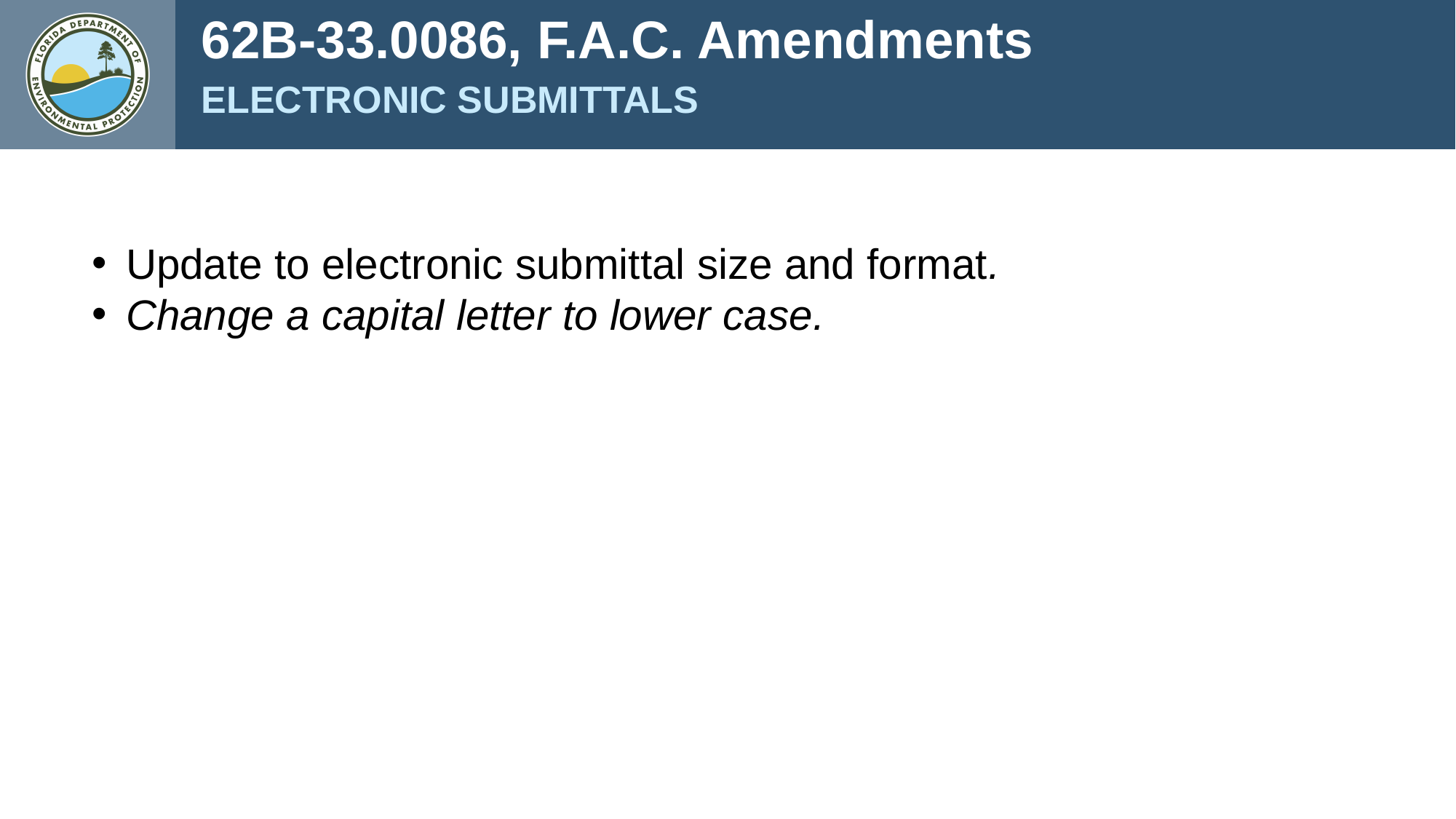

62B-33.0086, F.A.C. Amendments
ELECTRONIC SUBMITTALS

Update to electronic submittal size and format.
Change a capital letter to lower case.